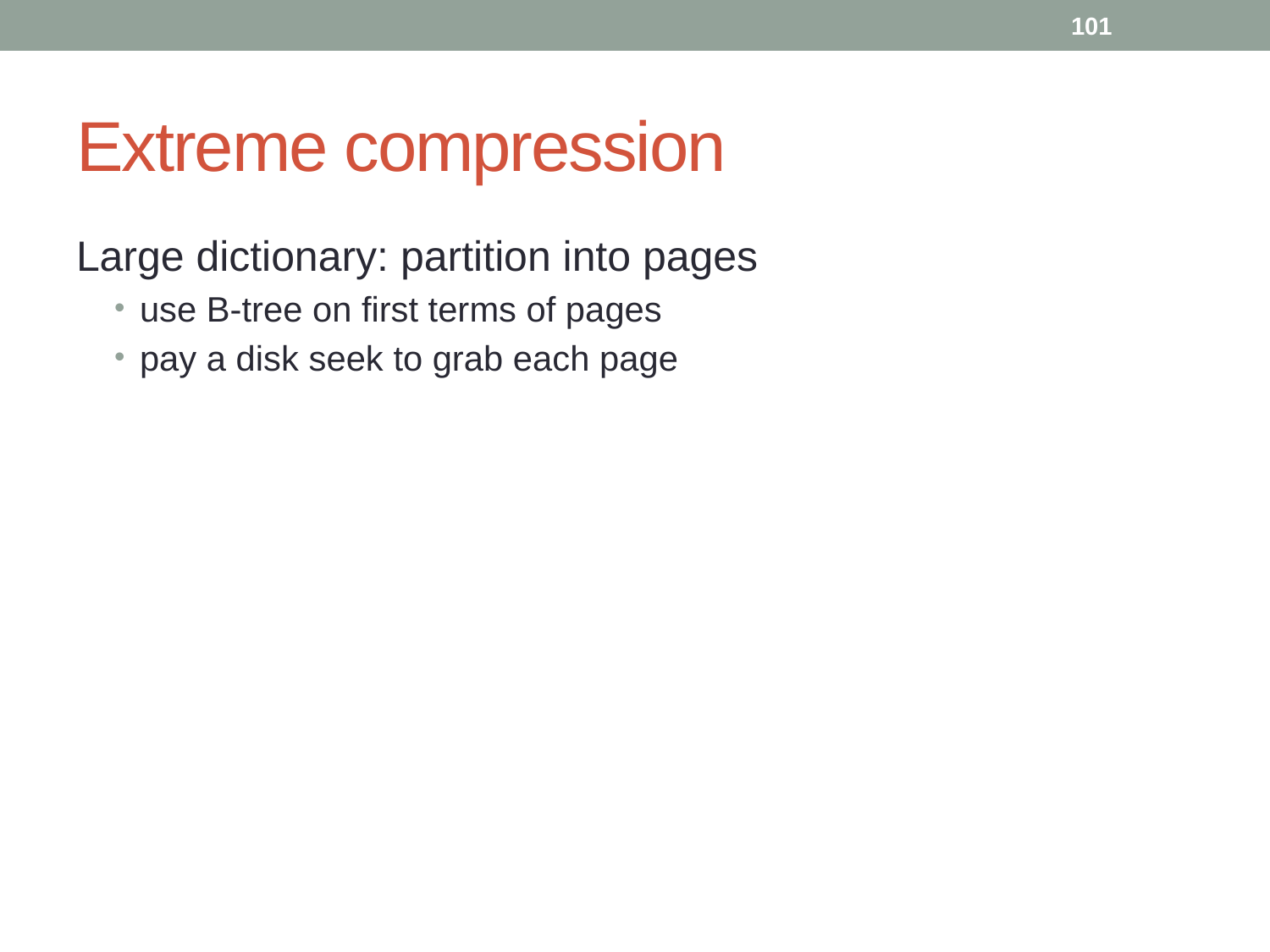

101
# Extreme compression
Large dictionary: partition into pages
use B-tree on first terms of pages
pay a disk seek to grab each page